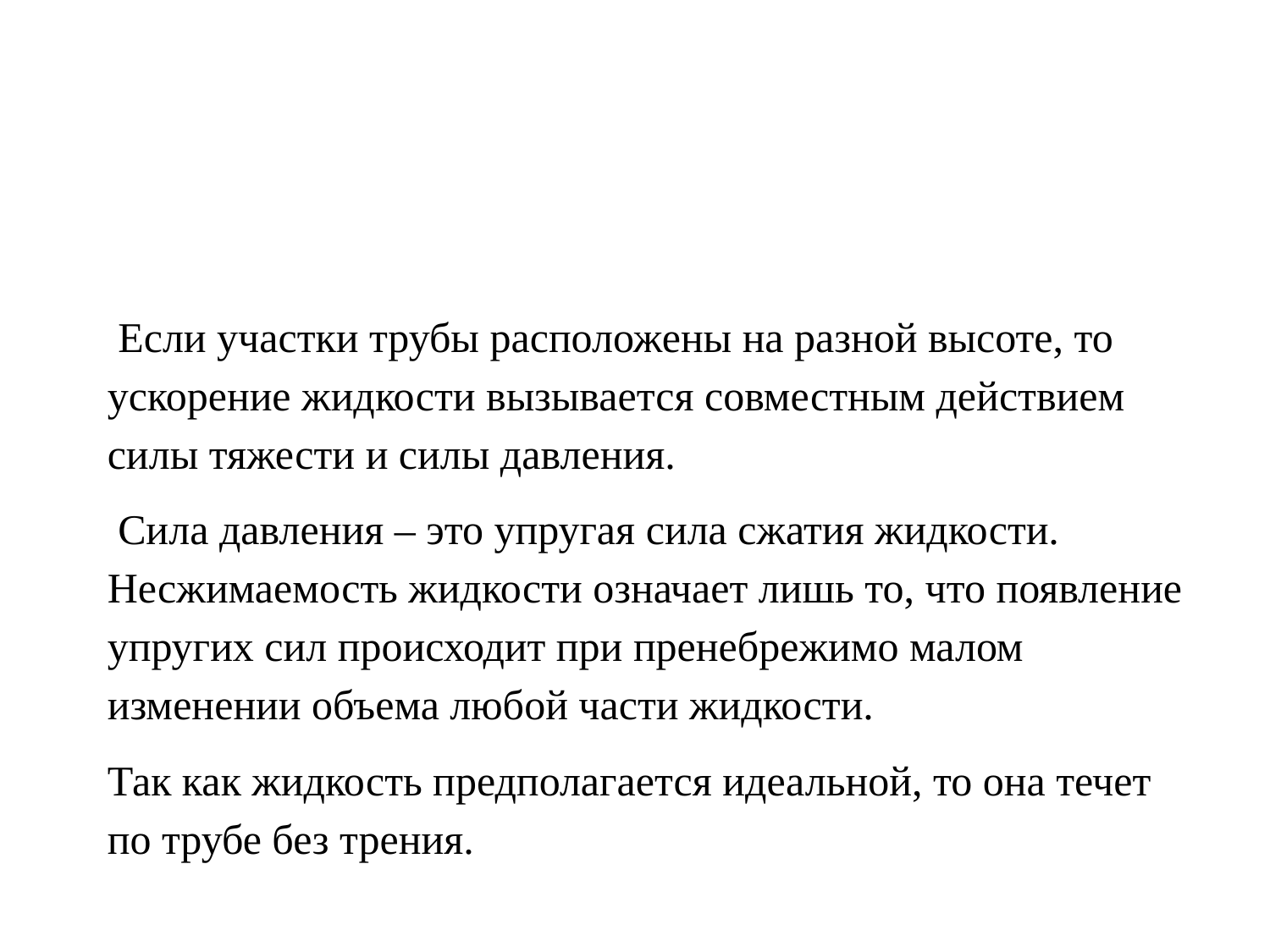

Если участки трубы расположены на разной высоте, то ускорение жидкости вызывается совместным действием силы тяжести и силы давления.
 Сила давления – это упругая сила сжатия жидкости. Несжимаемость жидкости означает лишь то, что появление упругих сил происходит при пренебрежимо малом изменении объема любой части жидкости.
Так как жидкость предполагается идеальной, то она течет по трубе без трения.